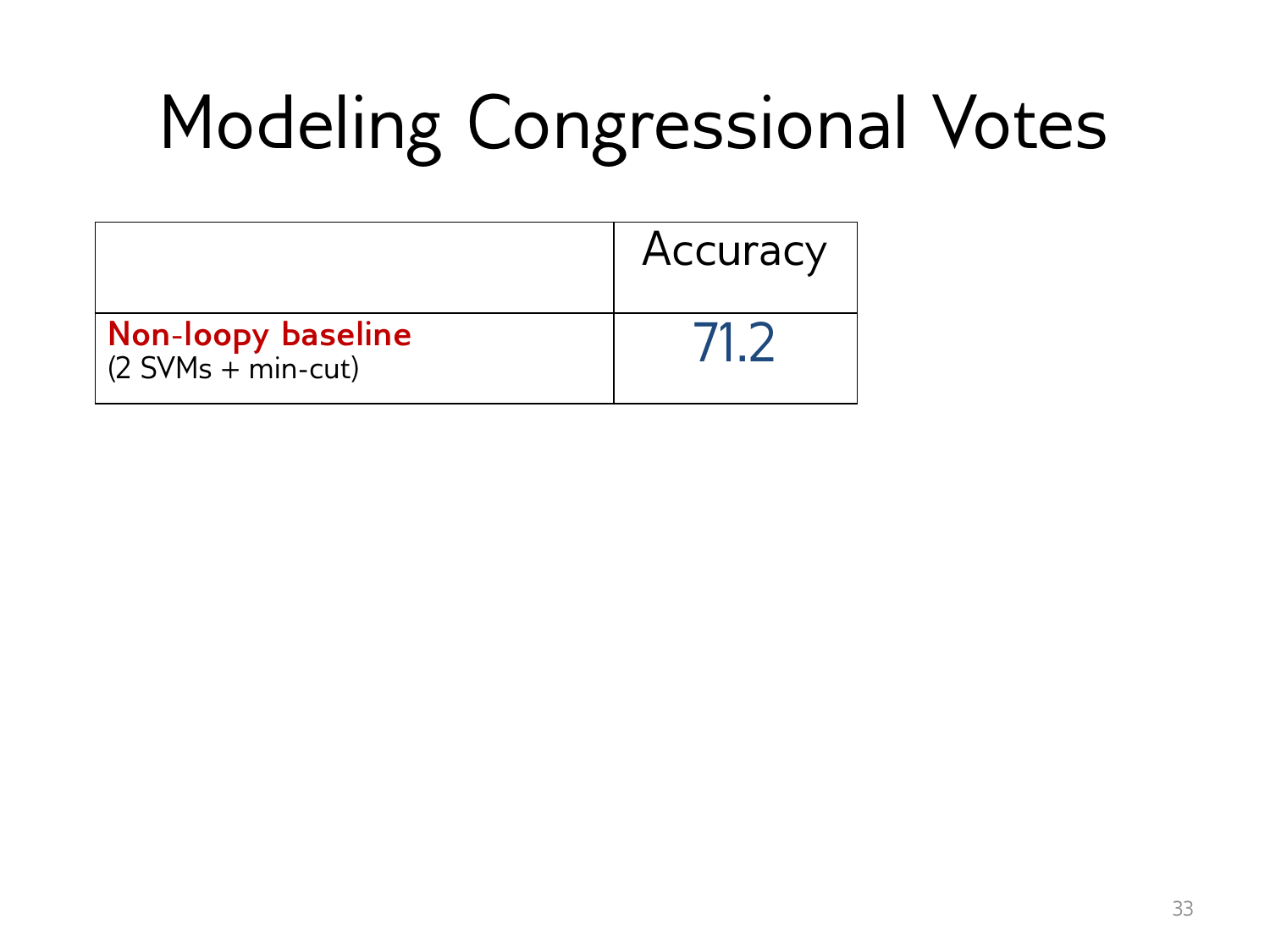

# Modeling Congressional Votes
|  | Accuracy |
| --- | --- |
| Non-loopy baseline (2 SVMs + min-cut) | 71.2 |
33